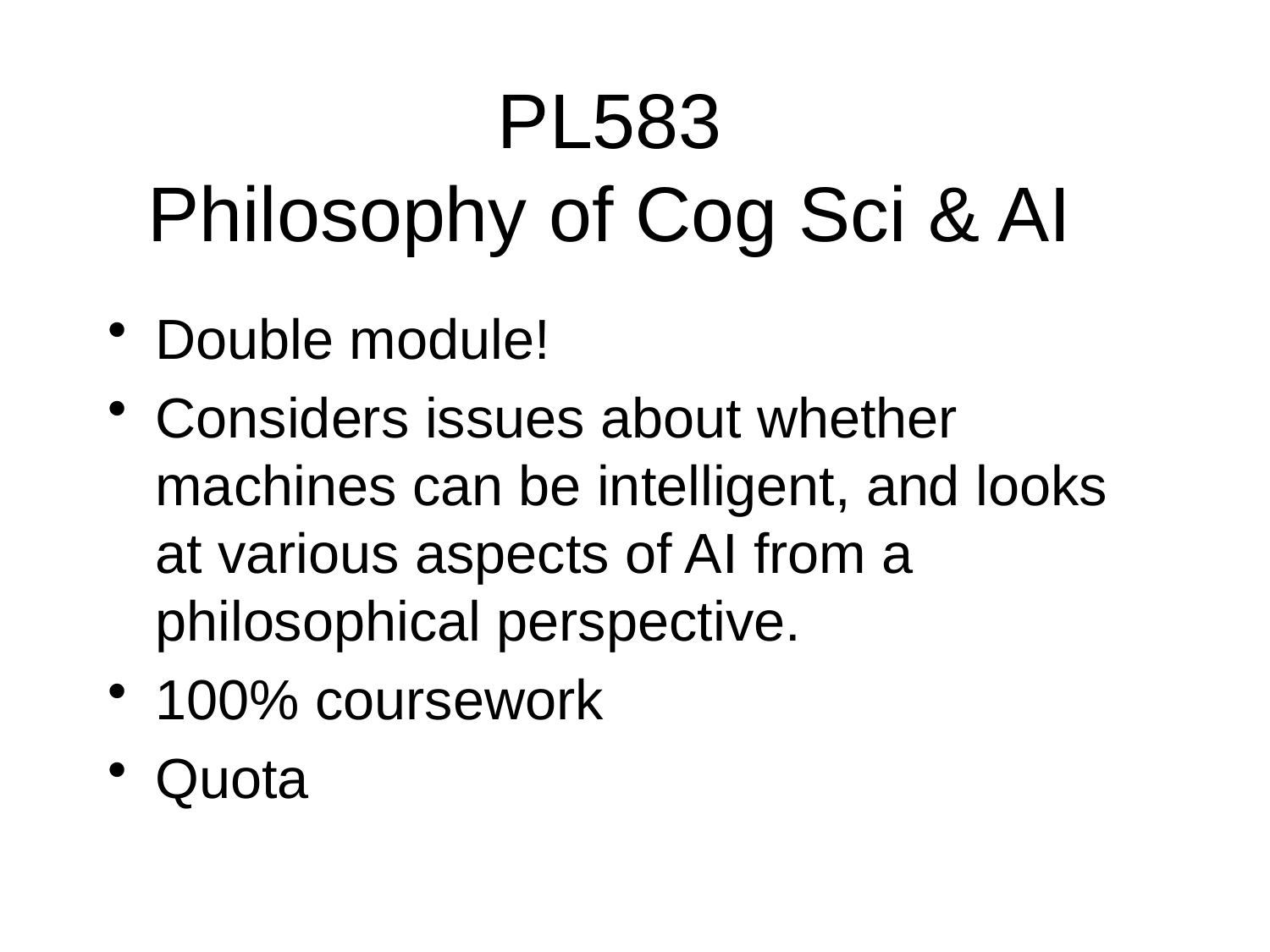

PL583
Philosophy of Cog Sci & AI
Double module!
Considers issues about whether machines can be intelligent, and looks at various aspects of AI from a philosophical perspective.
100% coursework
Quota